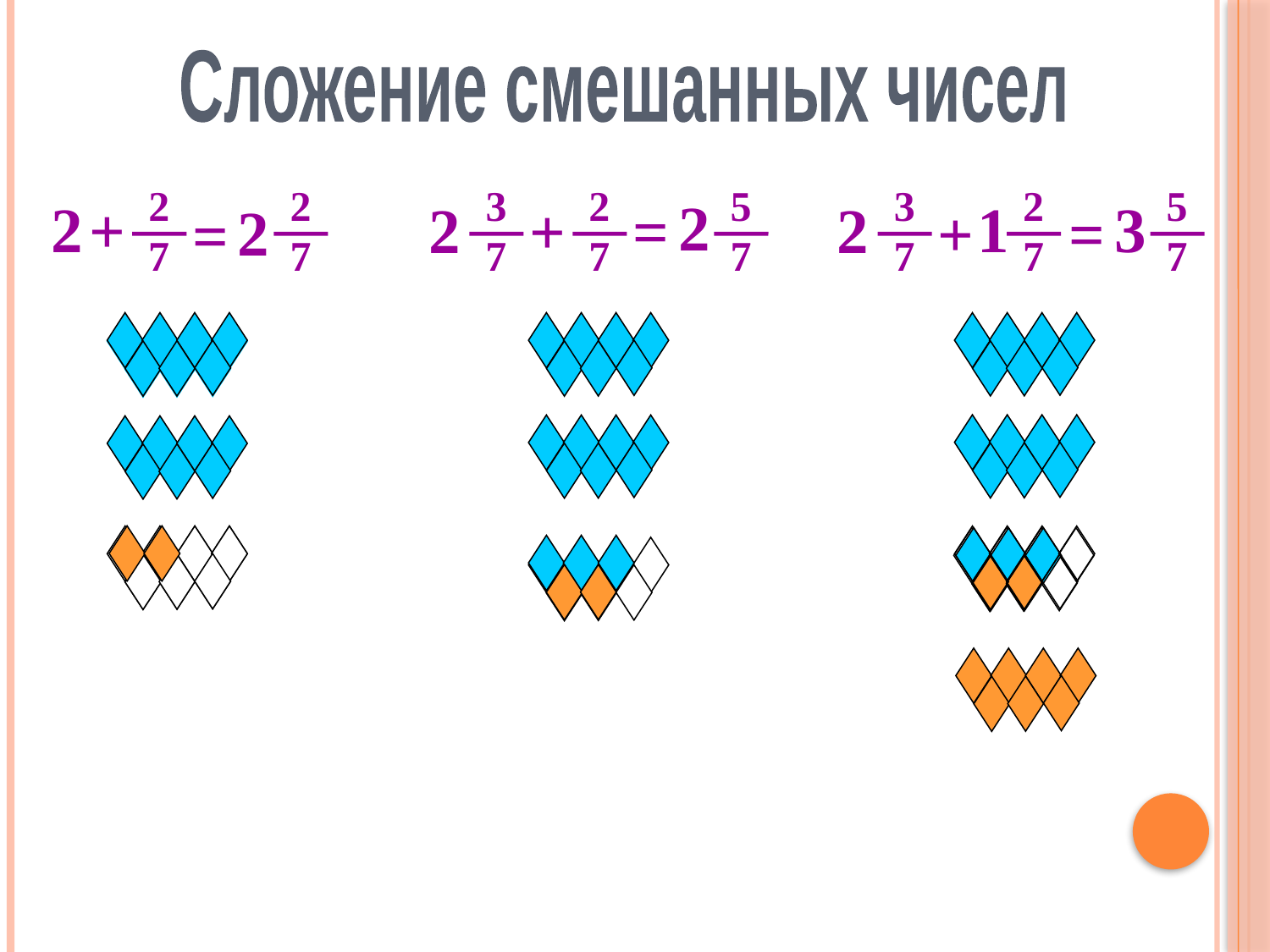

Сложение смешанных чисел
2
7

2
+
2
7

3
7

2
2
7

5
7

3
7

2
2
7

5
7

2
1
3
+
=
2
+
=
=